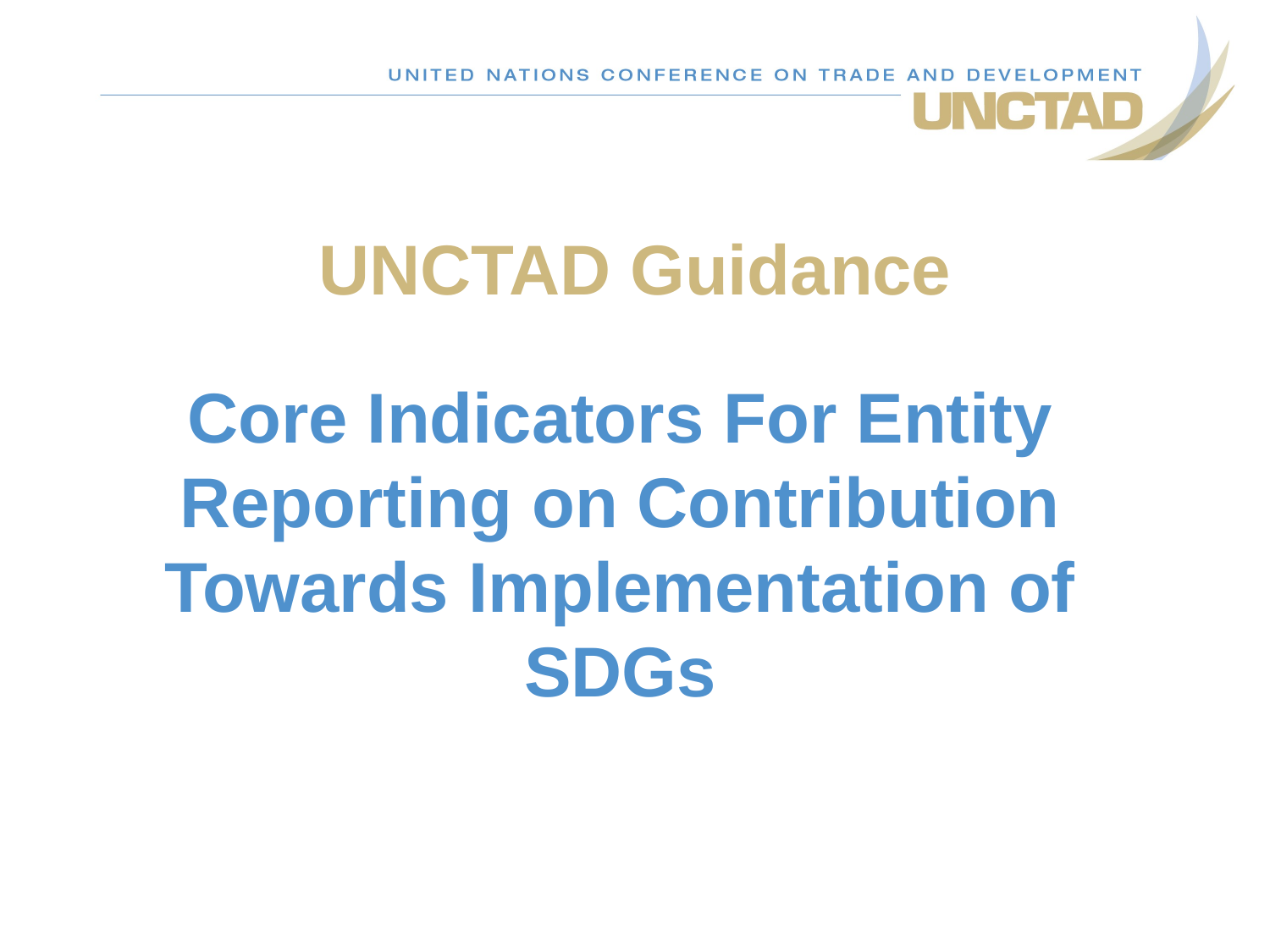

# UNCTAD Guidance
Core Indicators For Entity Reporting on Contribution Towards Implementation of SDGs